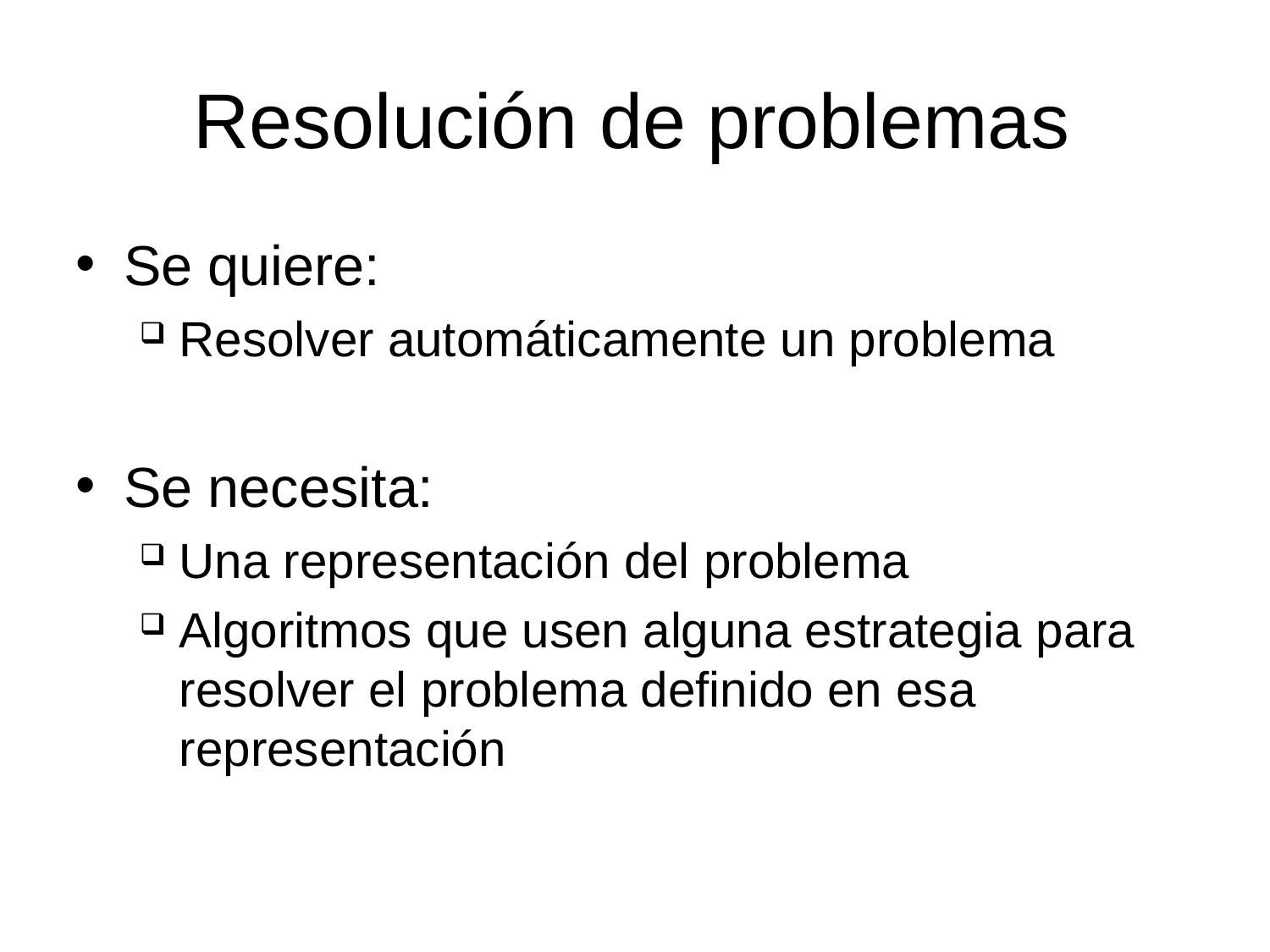

# Resolución de problemas
Se quiere:
Resolver automáticamente un problema

Se necesita:
Una representación del problema
Algoritmos que usen alguna estrategia para resolver el problema definido en esa representación